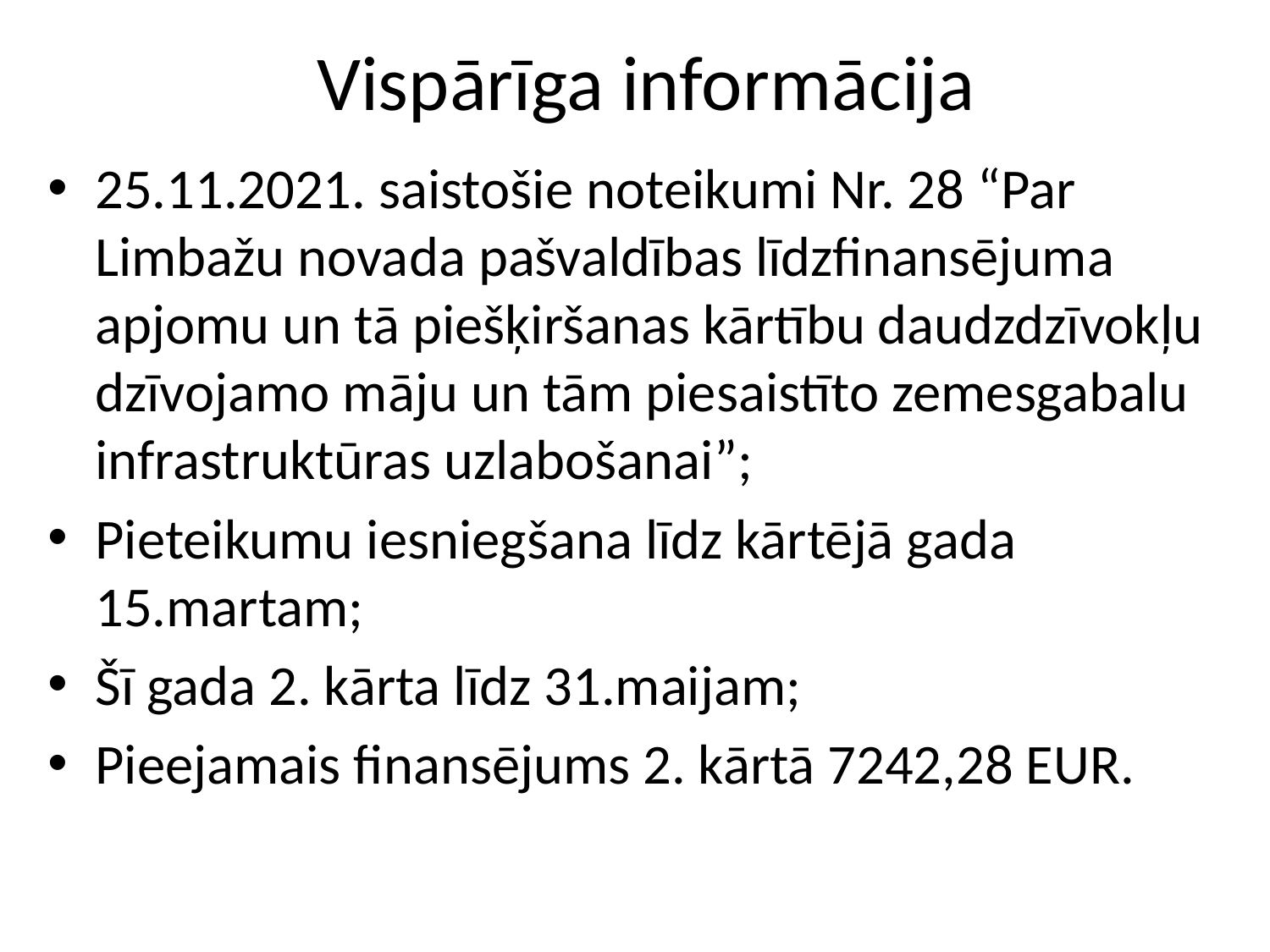

# Vispārīga informācija
25.11.2021. saistošie noteikumi Nr. 28 “Par Limbažu novada pašvaldības līdzfinansējuma apjomu un tā piešķiršanas kārtību daudzdzīvokļu dzīvojamo māju un tām piesaistīto zemesgabalu infrastruktūras uzlabošanai”;
Pieteikumu iesniegšana līdz kārtējā gada 15.martam;
Šī gada 2. kārta līdz 31.maijam;
Pieejamais finansējums 2. kārtā 7242,28 EUR.